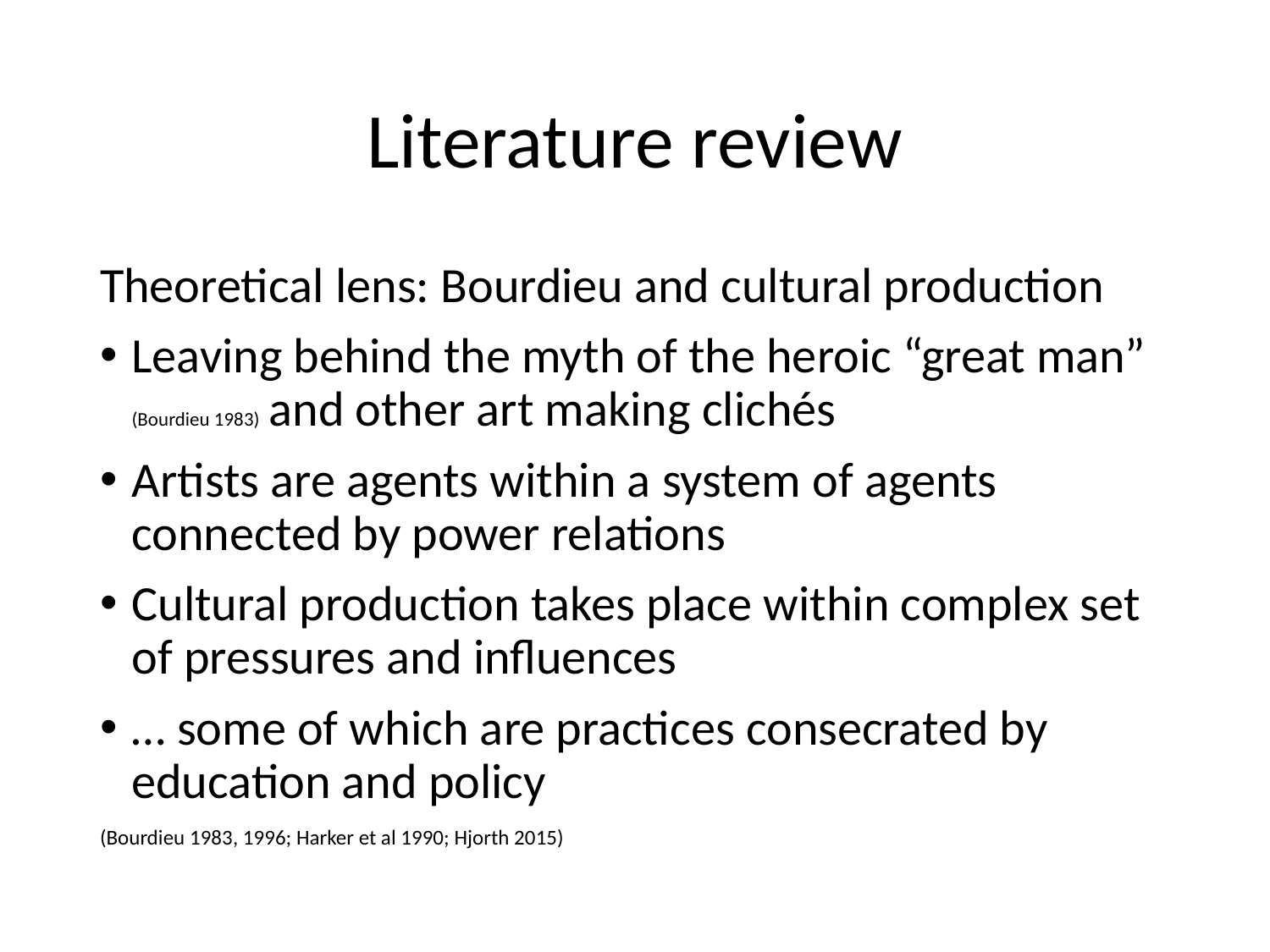

# Literature review
Theoretical lens: Bourdieu and cultural production
Leaving behind the myth of the heroic “great man” (Bourdieu 1983)  and other art making clichés
Artists are agents within a system of agents connected by power relations
Cultural production takes place within complex set of pressures and influences
… some of which are practices consecrated by education and policy
(Bourdieu 1983, 1996; Harker et al 1990; Hjorth 2015)